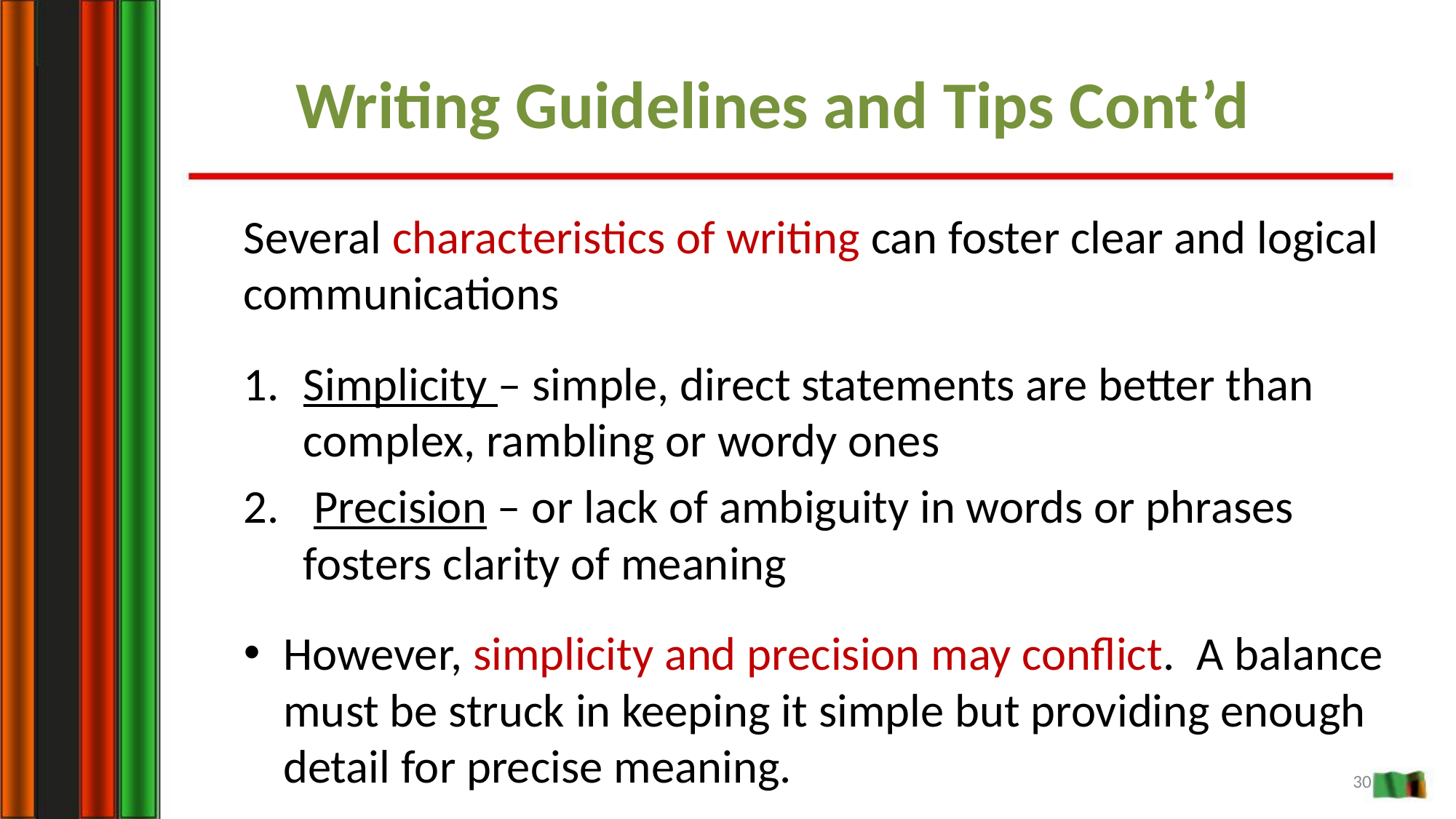

Writing Guidelines and Tips Cont’d
Several characteristics of writing can foster clear and logical communications

Simplicity – simple, direct statements are better than complex, rambling or wordy ones
 Precision – or lack of ambiguity in words or phrases fosters clarity of meaning

However, simplicity and precision may conflict.  A balance must be struck in keeping it simple but providing enough detail for precise meaning.
30